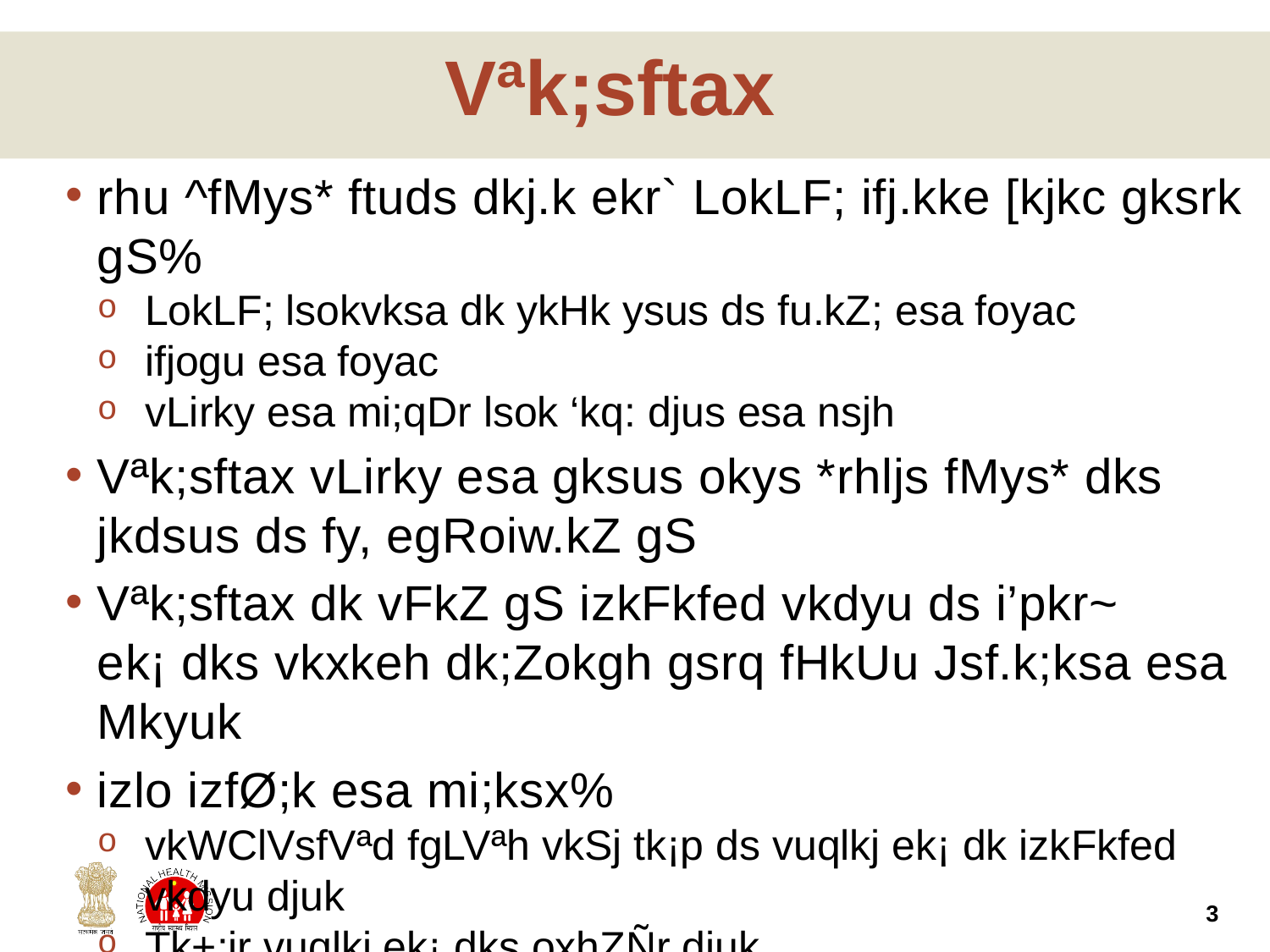

# Vªk;sftax
rhu ^fMys* ftuds dkj.k ekr` LokLF; ifj.kke [kjkc gksrk gS%
LokLF; lsokvksa dk ykHk ysus ds fu.kZ; esa foyac
ifjogu esa foyac
vLirky esa mi;qDr lsok ‘kq: djus esa nsjh
Vªk;sftax vLirky esa gksus okys *rhljs fMys* dks jkdsus ds fy, egRoiw.kZ gS
Vªk;sftax dk vFkZ gS izkFkfed vkdyu ds i’pkr~ ek¡ dks vkxkeh dk;Zokgh gsrq fHkUu Jsf.k;ksa esa Mkyuk
izlo izfØ;k esa mi;ksx%
vkWClVsfVªd fgLVªh vkSj tk¡p ds vuqlkj ek¡ dk izkFkfed vkdyu djuk
Tk+:jr vuqlkj ek¡ dks oxhZÑr djuk
vLirky dh t+:jr eqrkfcd lsok iznku djus dh {kerk dh leh{kk djuk
vkxkeh dk;Zokgh ds vuqlkj ek¡ dks oxhZÑr djuk
3